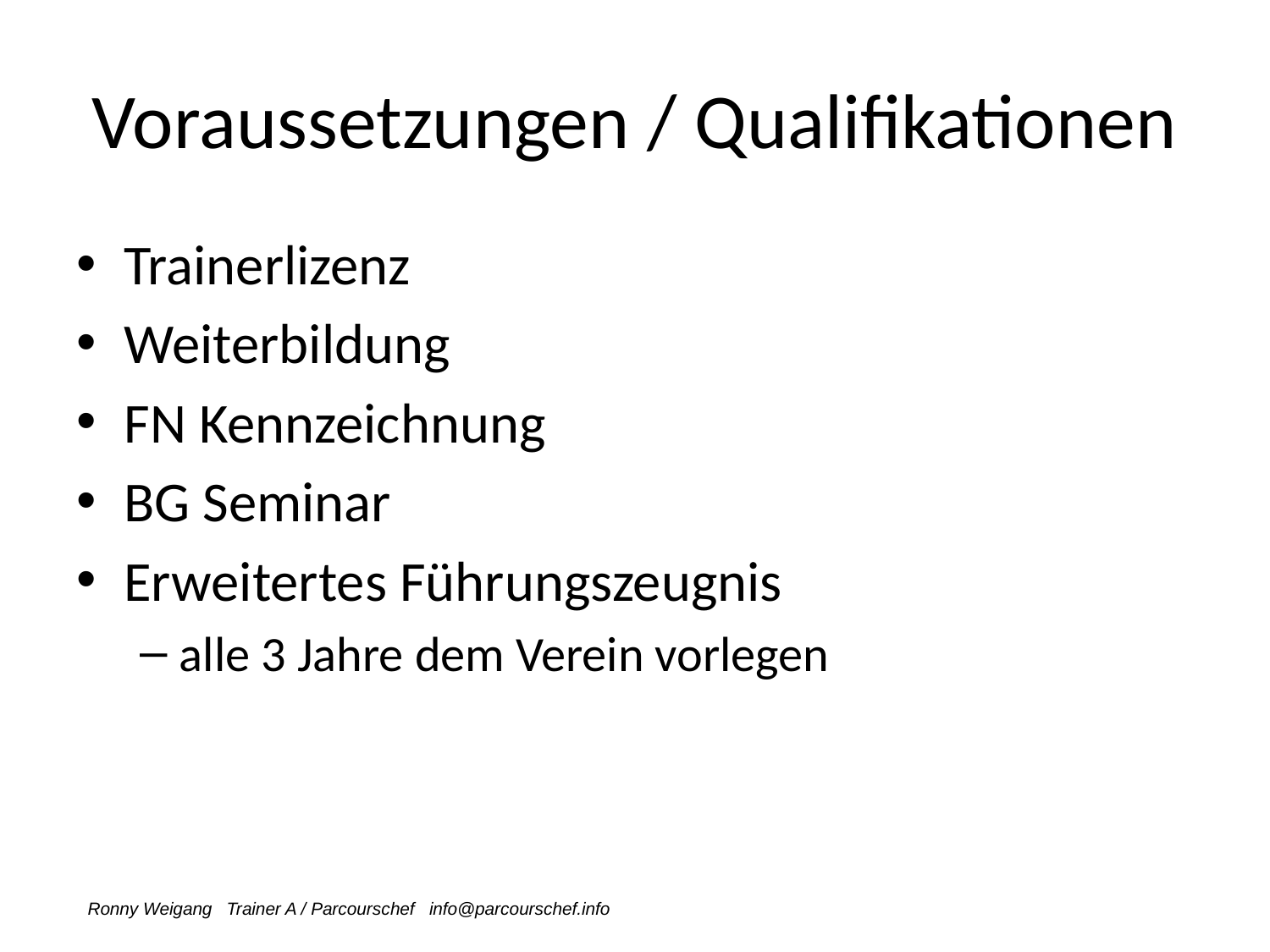

# Voraussetzungen / Qualifikationen
Trainerlizenz
Weiterbildung
FN Kennzeichnung
BG Seminar
Erweitertes Führungszeugnis
alle 3 Jahre dem Verein vorlegen
Ronny Weigang   Trainer A / Parcourschef   info@parcourschef.info